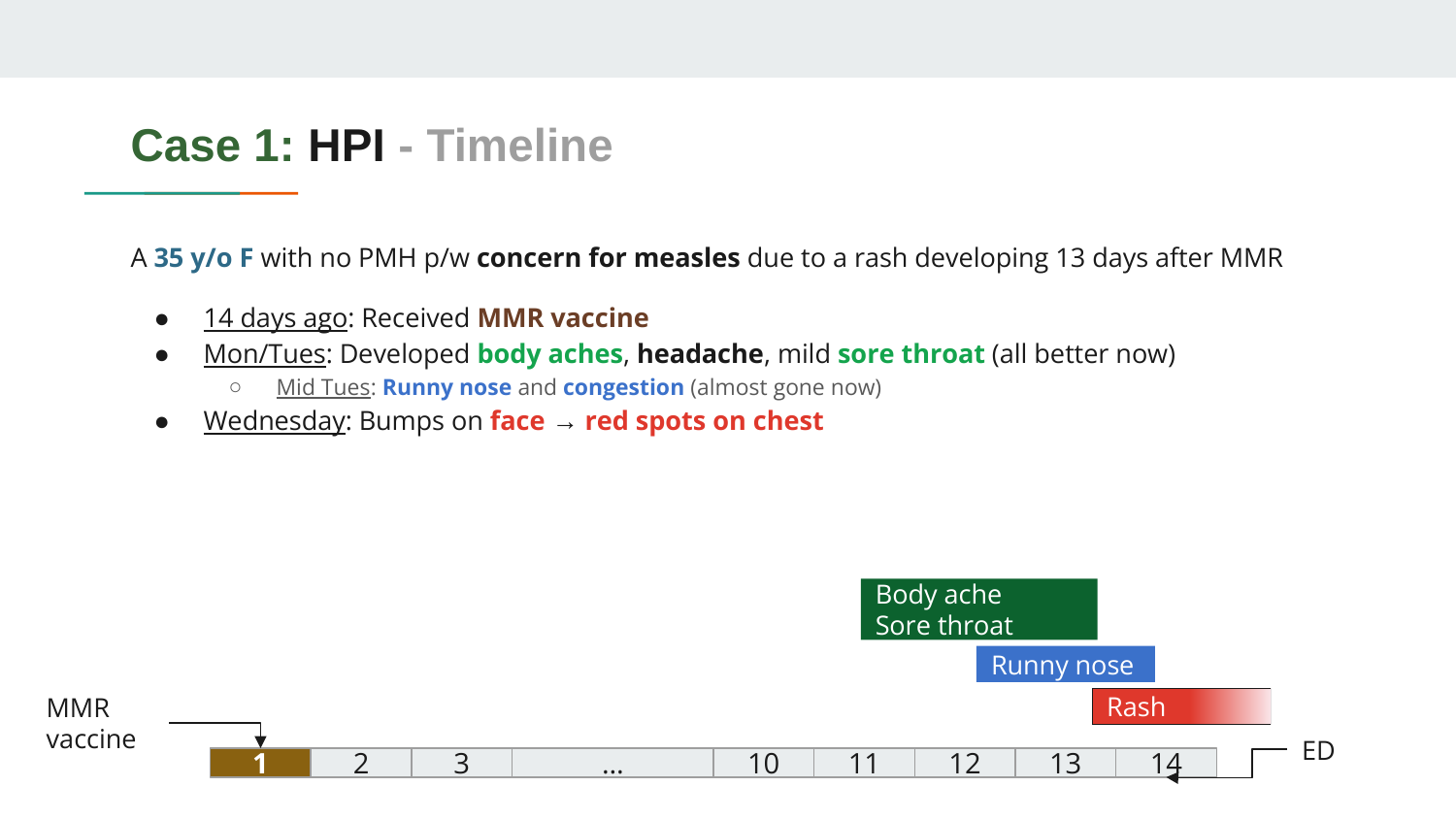

# Case 1: HPI - Timeline
A 35 y/o F with no PMH p/w concern for measles due to a rash developing 13 days after MMR
14 days ago: Received MMR vaccine
Mon/Tues: Developed body aches, headache, mild sore throat (all better now)
Mid Tues: Runny nose and congestion (almost gone now)
Wednesday: Bumps on face → red spots on chest
Body ache
Sore throat
Runny nose
MMR vaccine
Rash
ED
1
2
3
…
10
11
12
13
14